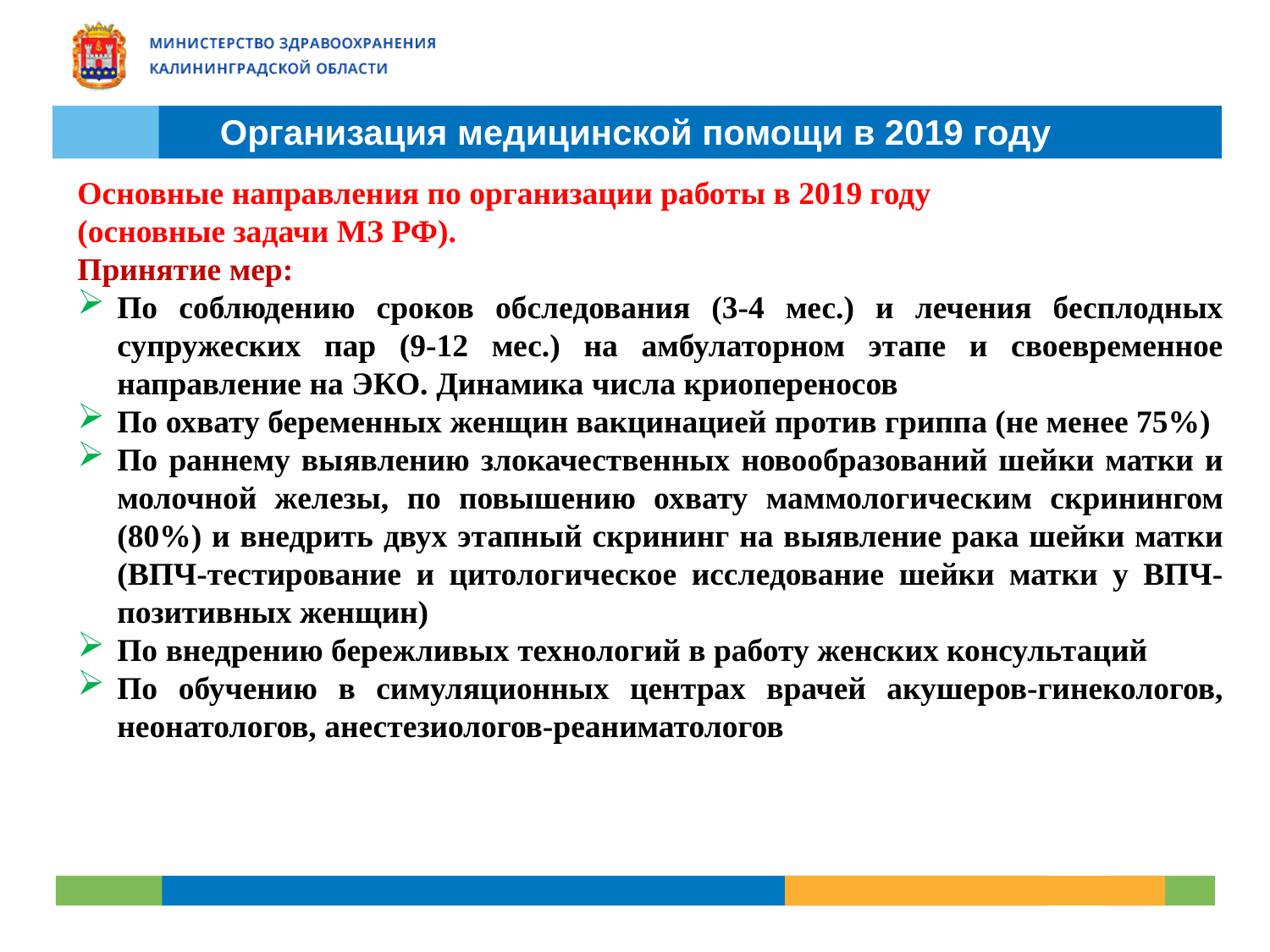

# Организация медицинской помощи в 2019 году
Основные направления по организации работы в 2019 году
(основные задачи МЗ РФ).
Принятие мер:
По соблюдению сроков обследования (3-4 мес.) и лечения бесплодных супружеских пар (9-12 мес.) на амбулаторном этапе и своевременное направление на ЭКО. Динамика числа криопереносов
По охвату беременных женщин вакцинацией против гриппа (не менее 75%)
По раннему выявлению злокачественных новообразований шейки матки и молочной железы, по повышению охвату маммологическим скринингом (80%) и внедрить двух этапный скрининг на выявление рака шейки матки (ВПЧ-тестирование и цитологическое исследование шейки матки у ВПЧ-позитивных женщин)
По внедрению бережливых технологий в работу женских консультаций
По обучению в симуляционных центрах врачей акушеров-гинекологов, неонатологов, анестезиологов-реаниматологов